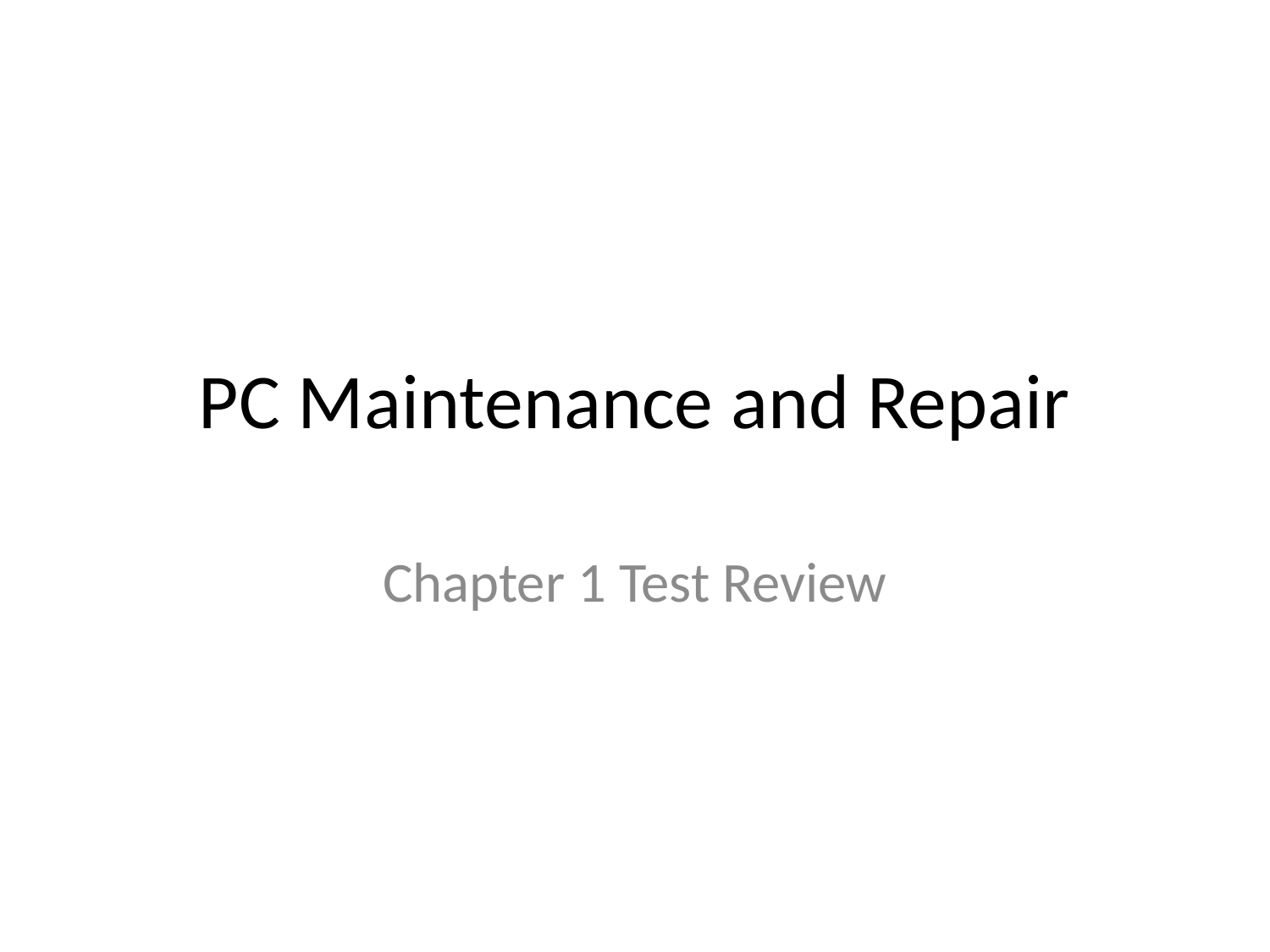

# PC Maintenance and Repair
Chapter 1 Test Review